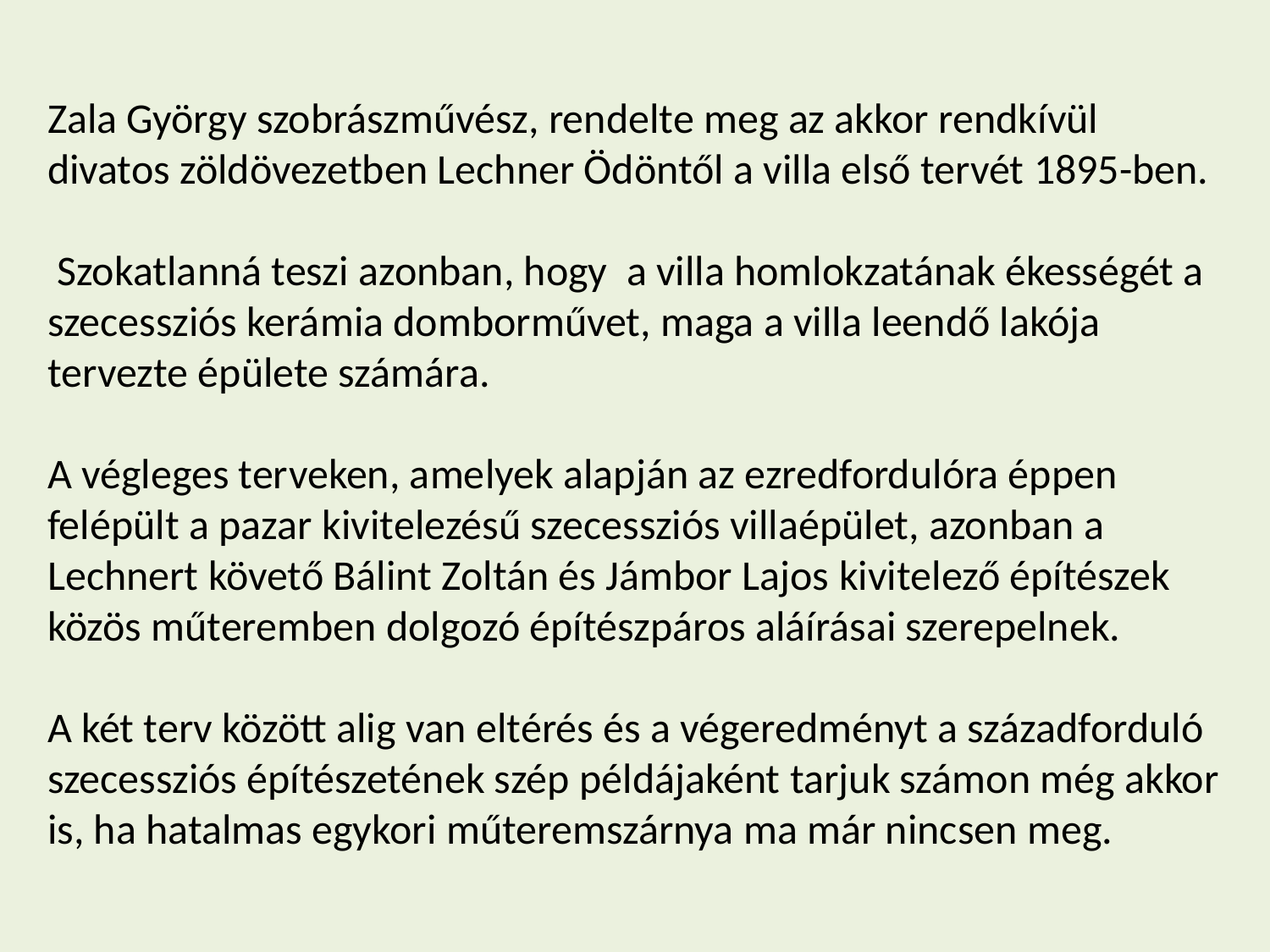

Zala György szobrászművész, rendelte meg az akkor rendkívül divatos zöldövezetben Lechner Ödöntől a villa első tervét 1895-ben.

 Szokatlanná teszi azonban, hogy  a villa homlokzatának ékességét a szecessziós kerámia domborművet, maga a villa leendő lakója tervezte épülete számára.

A végleges terveken, amelyek alapján az ezredfordulóra éppen felépült a pazar kivitelezésű szecessziós villaépület, azonban a Lechnert követő Bálint Zoltán és Jámbor Lajos kivitelező építészek közös műteremben dolgozó építészpáros aláírásai szerepelnek.

A két terv között alig van eltérés és a végeredményt a századforduló szecessziós építészetének szép példájaként tarjuk számon még akkor
is, ha hatalmas egykori műteremszárnya ma már nincsen meg.